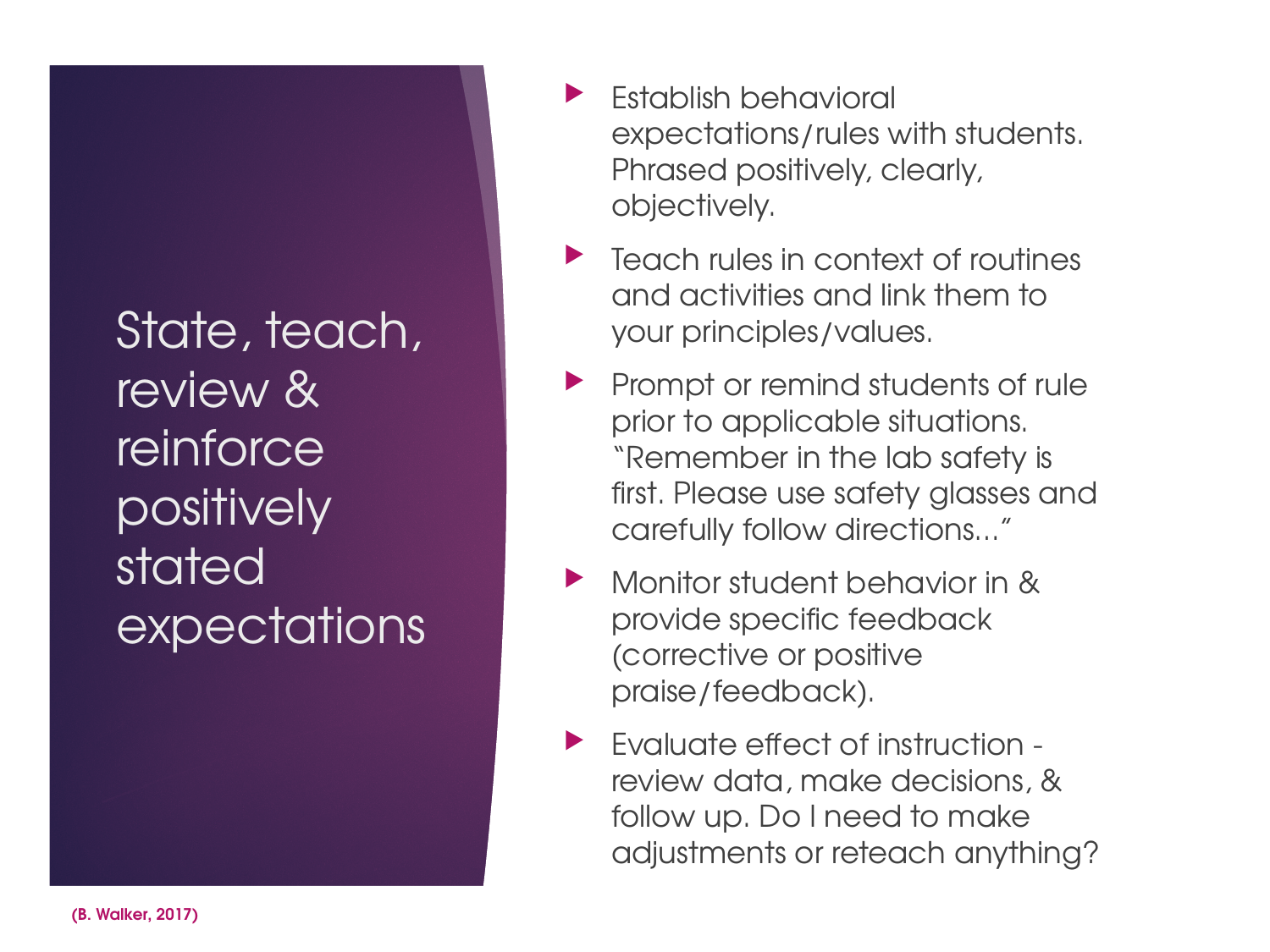

Establish behavioral expectations/rules with students. Phrased positively, clearly, objectively.
Teach rules in context of routines and activities and link them to your principles/values.
Prompt or remind students of rule prior to applicable situations. “Remember in the lab safety is first. Please use safety glasses and carefully follow directions…”
Monitor student behavior in & provide specific feedback (corrective or positive praise/feedback).
Evaluate effect of instruction - review data, make decisions, & follow up. Do I need to make adjustments or reteach anything?

# State, teach, review & reinforce positively stated expectations

(B. Walker, 2017)